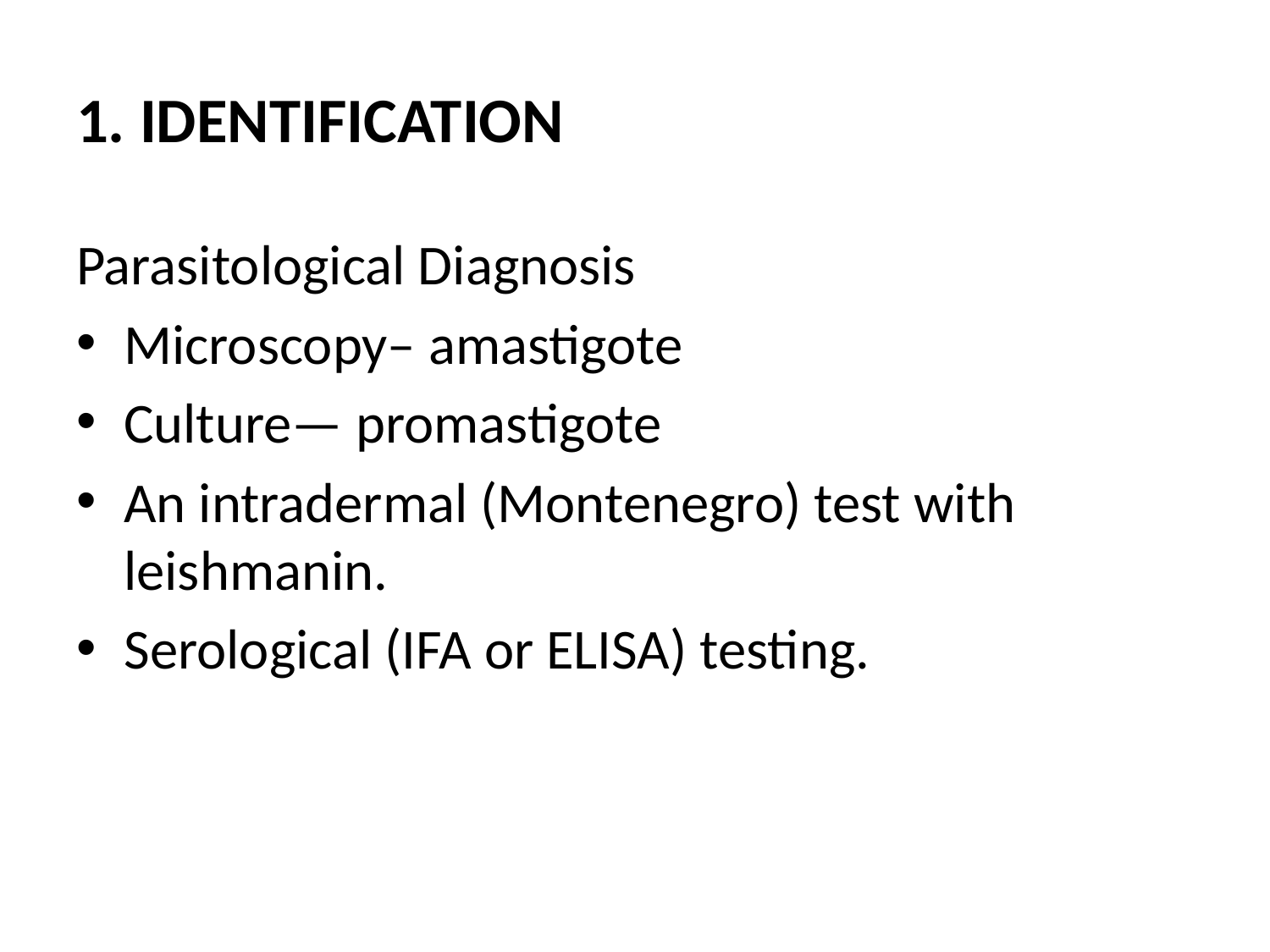

# 1. IDENTIFICATION
Parasitological Diagnosis
Microscopy– amastigote
Culture— promastigote
An intradermal (Montenegro) test with leishmanin.
Serological (IFA or ELISA) testing.